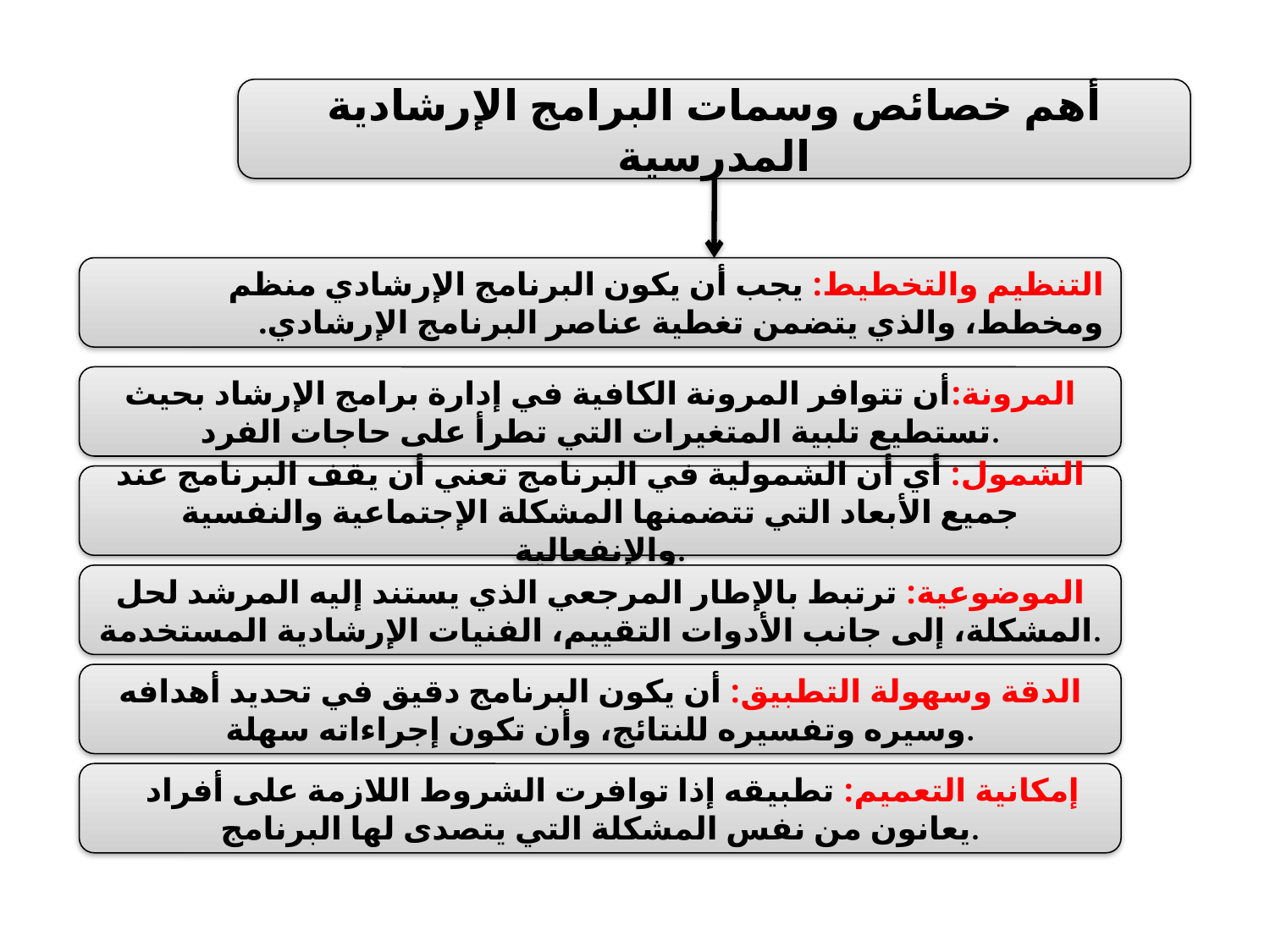

أهم خصائص وسمات البرامج الإرشادية المدرسية
التنظيم والتخطيط: يجب أن يكون البرنامج الإرشادي منظم ومخطط، والذي يتضمن تغطية عناصر البرنامج الإرشادي.
المرونة:أن تتوافر المرونة الكافية في إدارة برامج الإرشاد بحيث تستطيع تلبية المتغيرات التي تطرأ على حاجات الفرد.
الشمول: أي أن الشمولية في البرنامج تعني أن يقف البرنامج عند جميع الأبعاد التي تتضمنها المشكلة الإجتماعية والنفسية والإنفعالية.
الموضوعية: ترتبط بالإطار المرجعي الذي يستند إليه المرشد لحل المشكلة، إلى جانب الأدوات التقييم، الفنيات الإرشادية المستخدمة.
الدقة وسهولة التطبيق: أن يكون البرنامج دقيق في تحديد أهدافه وسيره وتفسيره للنتائج، وأن تكون إجراءاته سهلة.
   إمكانية التعميم: تطبيقه إذا توافرت الشروط اللازمة على أفراد يعانون من نفس المشكلة التي يتصدى لها البرنامج.